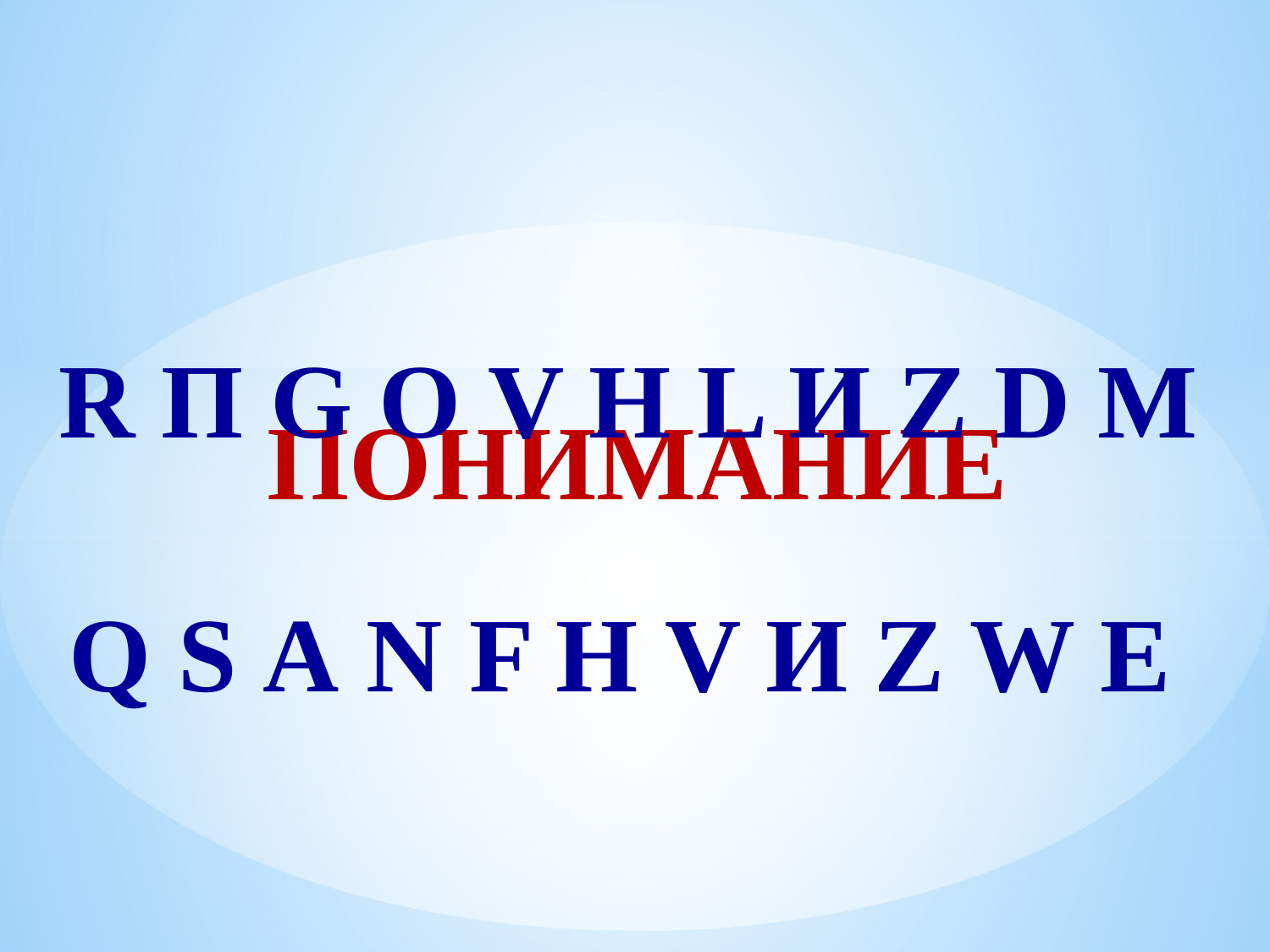

R П G О V Н L И Z D М
 Q S А N F Н V И Z W E

ПОНИМАНИЕ